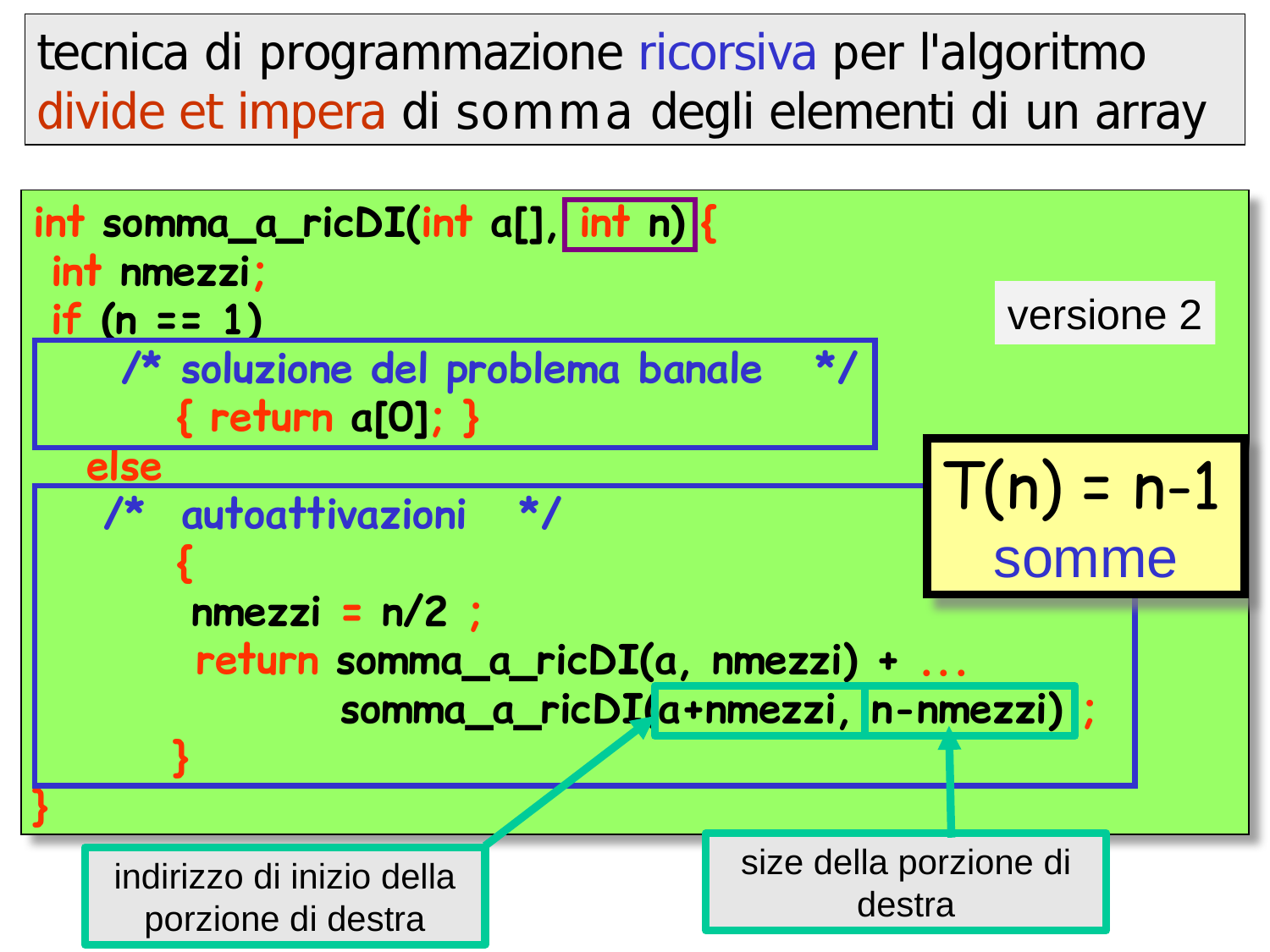

tecnica di programmazione ricorsiva per l'algoritmo divide et impera di somma degli elementi di un array
int somma_a_ricDI(int a[], int n) {
 int nmezzi;
 if (n == 1)
     /* soluzione del problema banale   */
	 { return a[0]; }
   else
    /*  autoattivazioni   */
	 {
         nmezzi = n/2 ;
	  return somma_a_ricDI(a, nmezzi) + ...
		   somma_a_ricDI(a+nmezzi, n-nmezzi) ;
        }
}

versione 2

T(n) = n-1
somme

indirizzo di inizio della porzione di destra
size della porzione di destra